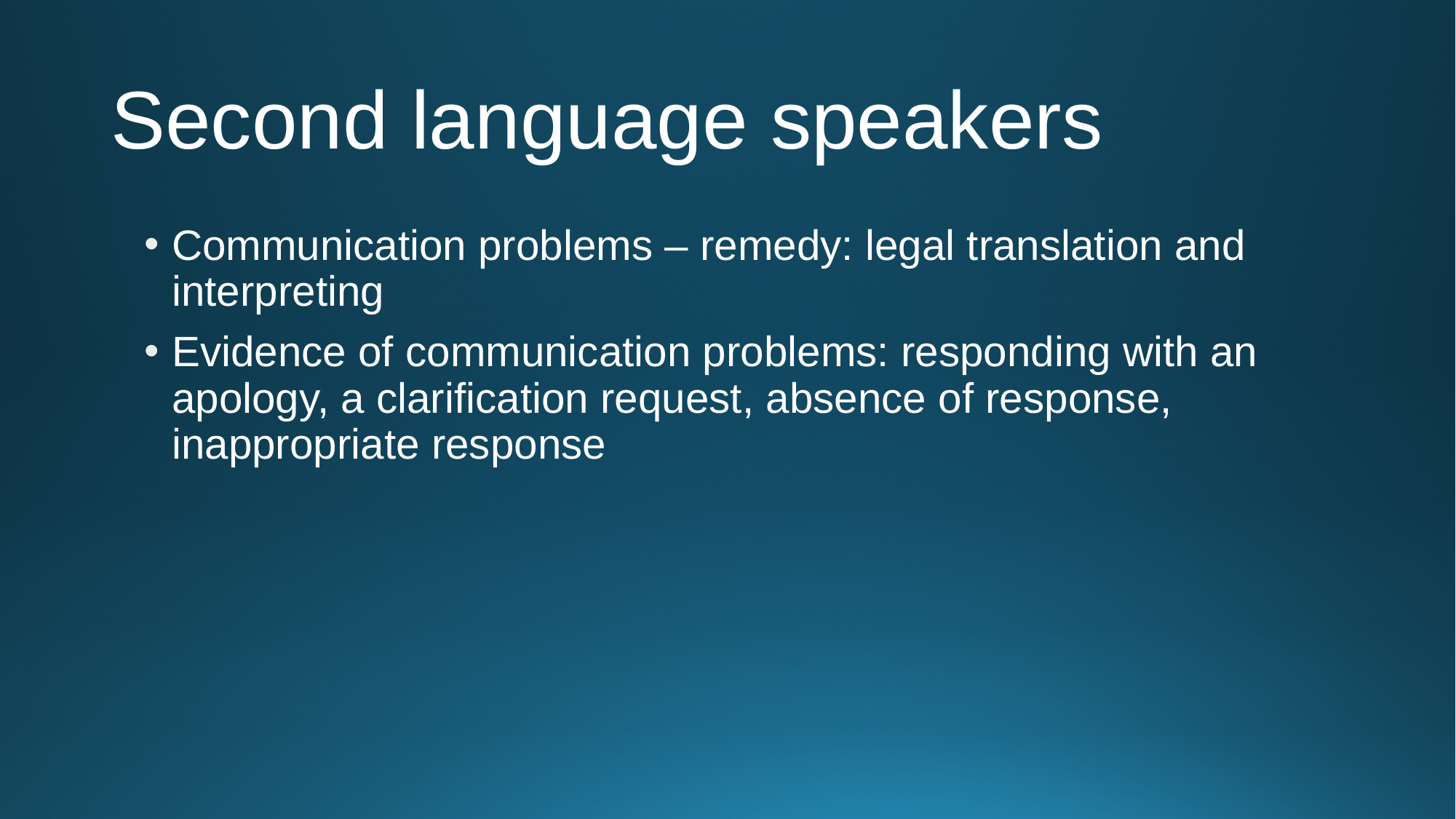

# Second language speakers
Communication problems – remedy: legal translation and interpreting
Evidence of communication problems: responding with an apology, a clarification request, absence of response, inappropriate response